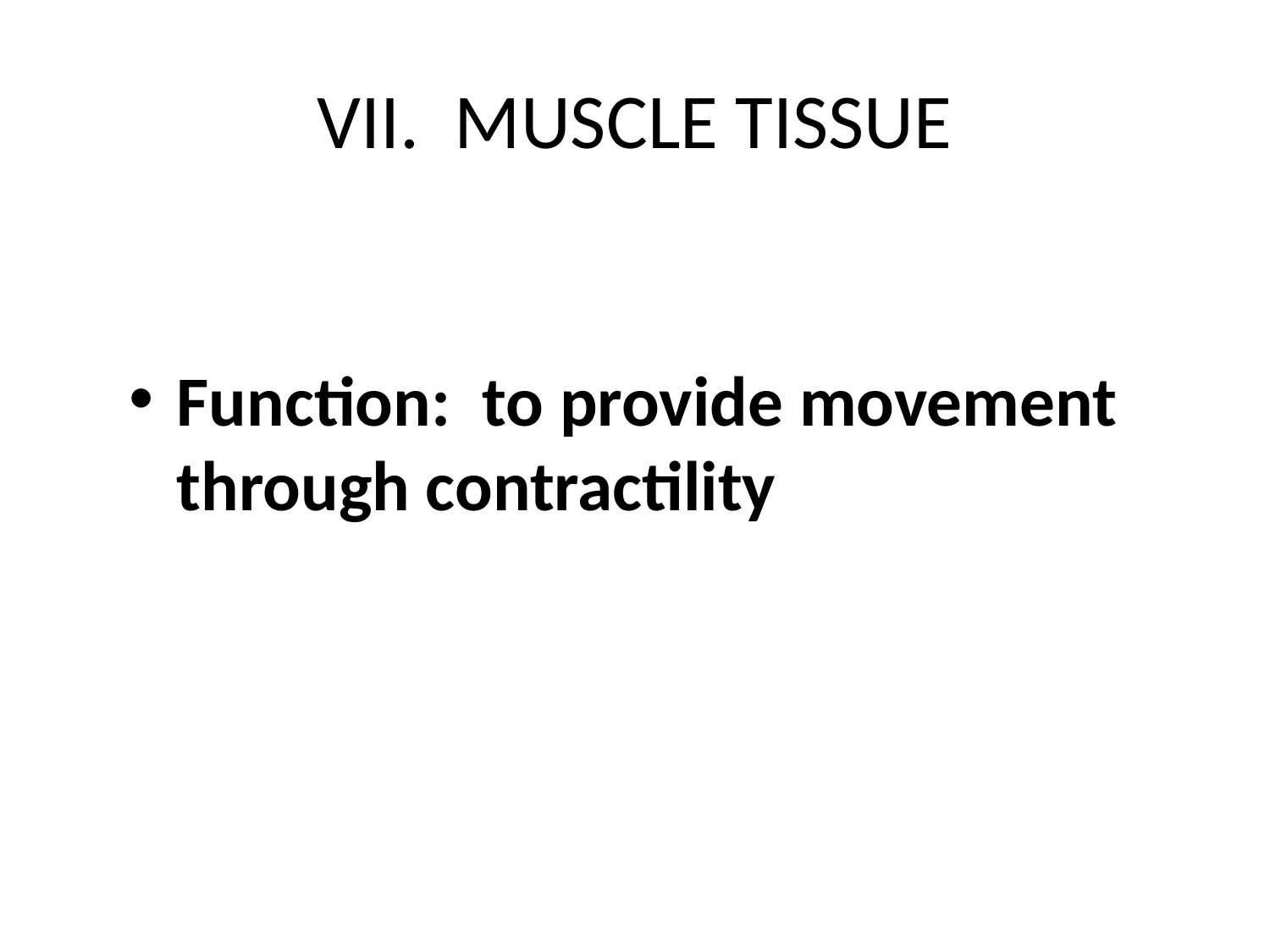

# VII.  MUSCLE TISSUE
Function:  to provide movement through contractility